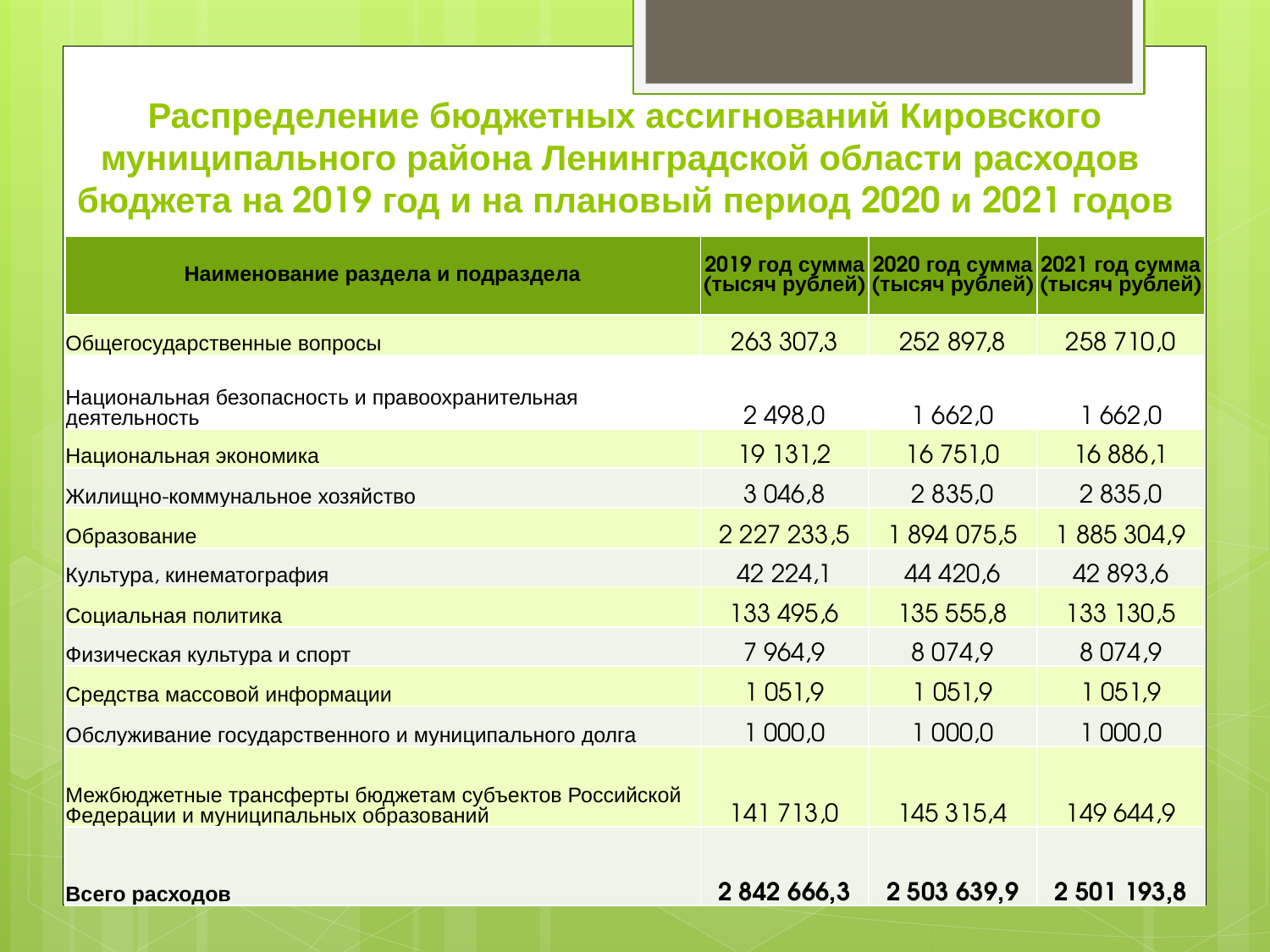

# Распределение бюджетных ассигнований Кировского муниципального района Ленинградской области расходов  бюджета на 2019 год и на плановый период 2020 и 2021 годов
| Наименование раздела и подраздела | 2019 год сумма (тысяч рублей) | 2020 год сумма (тысяч рублей) | 2021 год сумма (тысяч рублей) |
| --- | --- | --- | --- |
| Общегосударственные вопросы | 263 307,3 | 252 897,8 | 258 710,0 |
| Национальная безопасность и правоохранительная деятельность | 2 498,0 | 1 662,0 | 1 662,0 |
| Национальная экономика | 19 131,2 | 16 751,0 | 16 886,1 |
| Жилищно-коммунальное хозяйство | 3 046,8 | 2 835,0 | 2 835,0 |
| Образование | 2 227 233,5 | 1 894 075,5 | 1 885 304,9 |
| Культура, кинематография | 42 224,1 | 44 420,6 | 42 893,6 |
| Социальная политика | 133 495,6 | 135 555,8 | 133 130,5 |
| Физическая культура и спорт | 7 964,9 | 8 074,9 | 8 074,9 |
| Средства массовой информации | 1 051,9 | 1 051,9 | 1 051,9 |
| Обслуживание государственного и муниципального долга | 1 000,0 | 1 000,0 | 1 000,0 |
| Межбюджетные трансферты бюджетам субъектов Российской Федерации и муниципальных образований | 141 713,0 | 145 315,4 | 149 644,9 |
| Всего расходов | 2 842 666,3 | 2 503 639,9 | 2 501 193,8 |